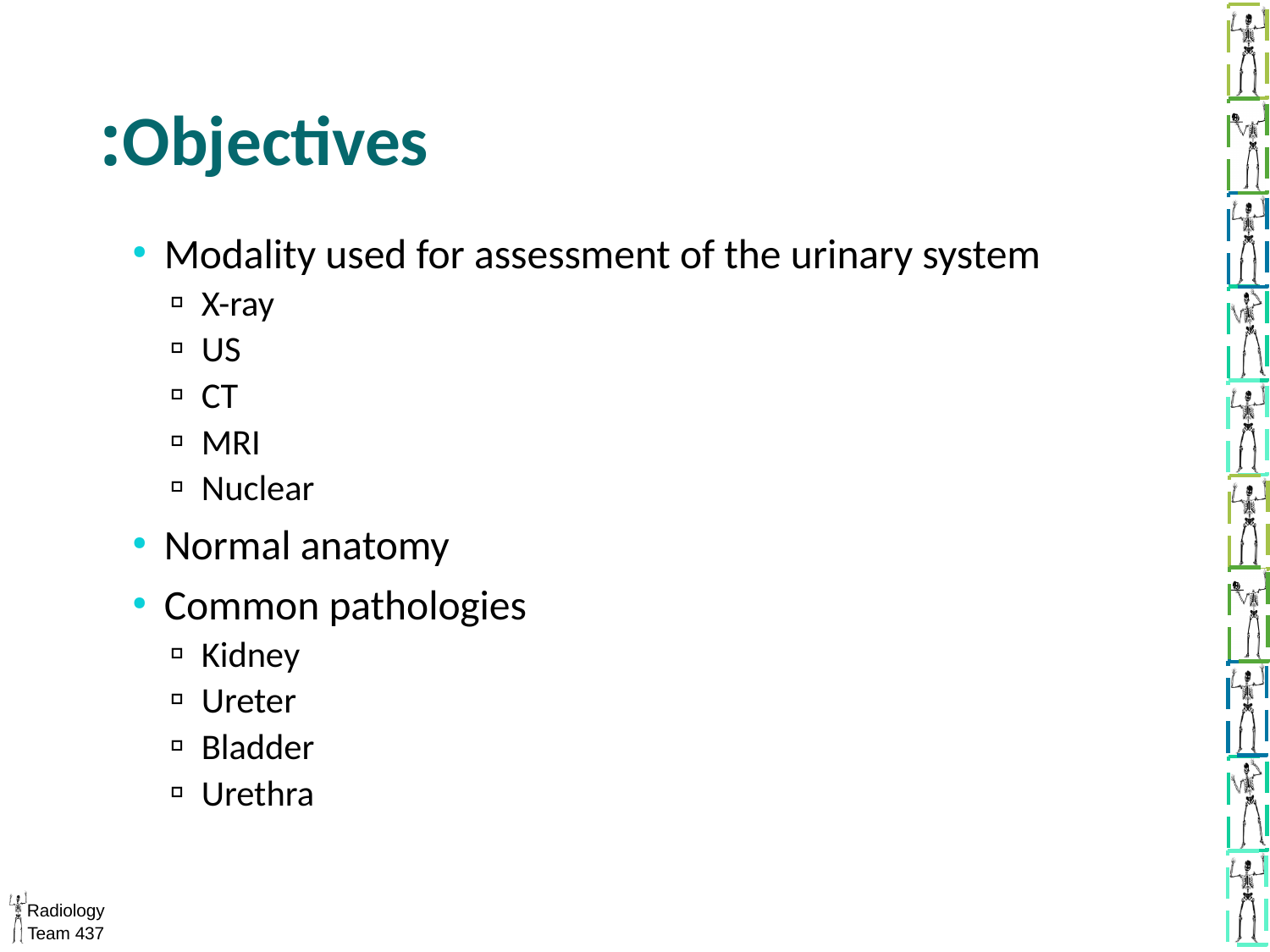

# Objectives:
Modality used for assessment of the urinary system
X-ray
US
CT
MRI
Nuclear
Normal anatomy
Common pathologies
Kidney
Ureter
Bladder
Urethra